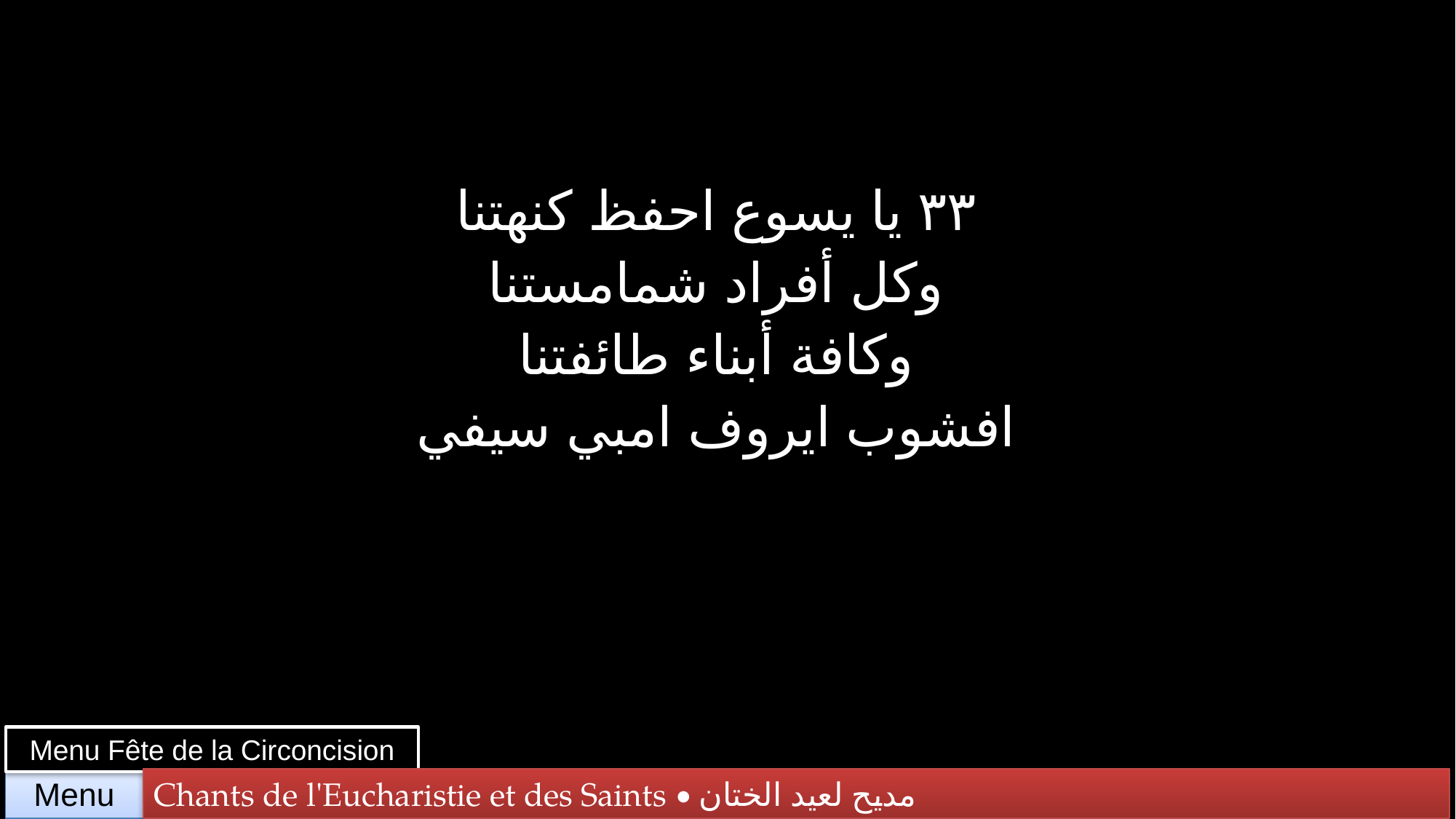

| ٣٣ يا يسوع احفظ كنهتنا وكل أفراد شمامستنا وكافة أبناء طائفتنا افشوب ايروف امبي سيفي |
| --- |

Menu Fête de la Circoncision
Chants de l'Eucharistie et des Saints • مديح لعيد الختان
Menu